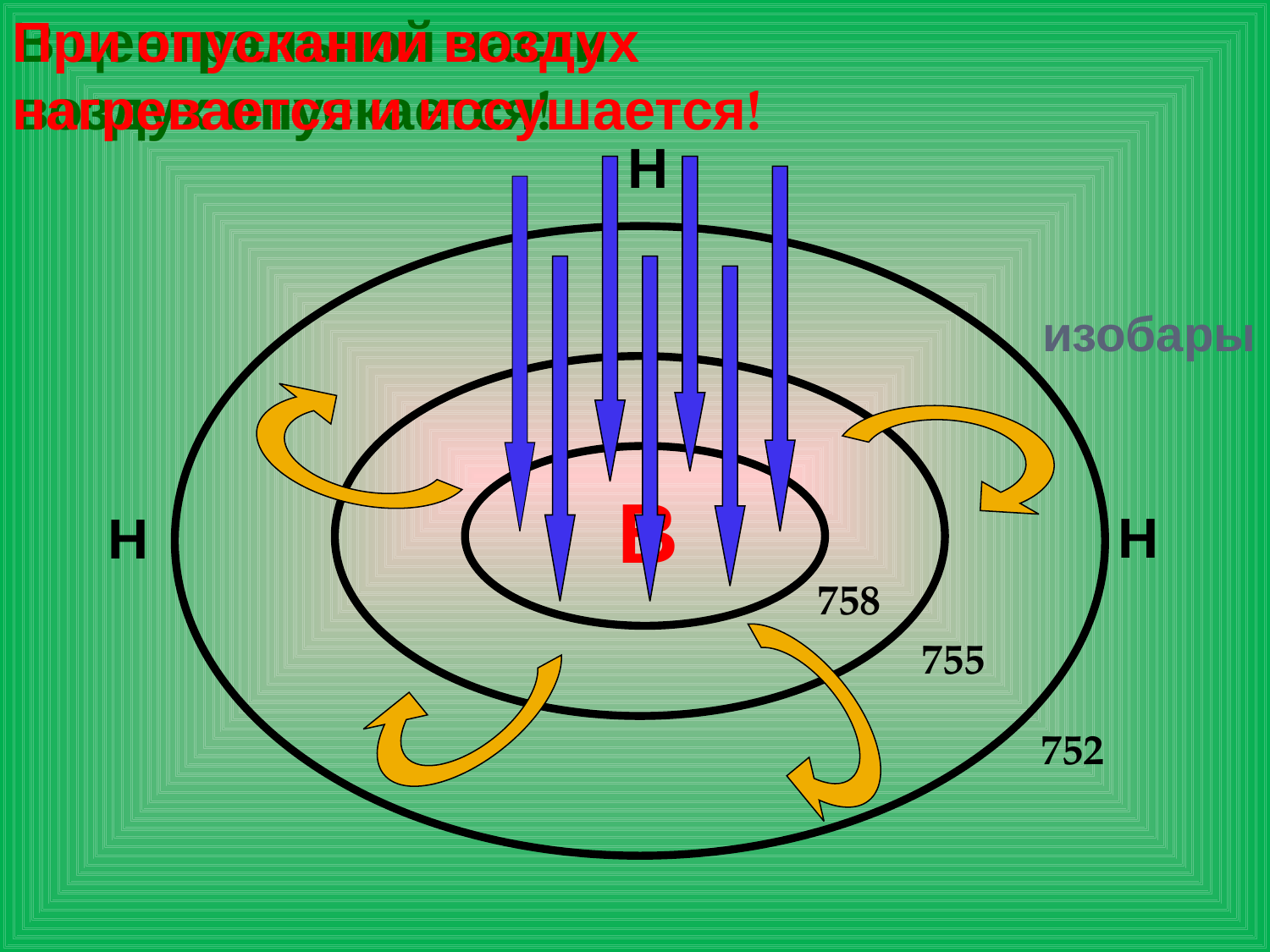

В центральной части
воздух опускается!
При опускании воздух
нагревается и иссушается!
Н

изобары

В
Н
Н
758
755

752